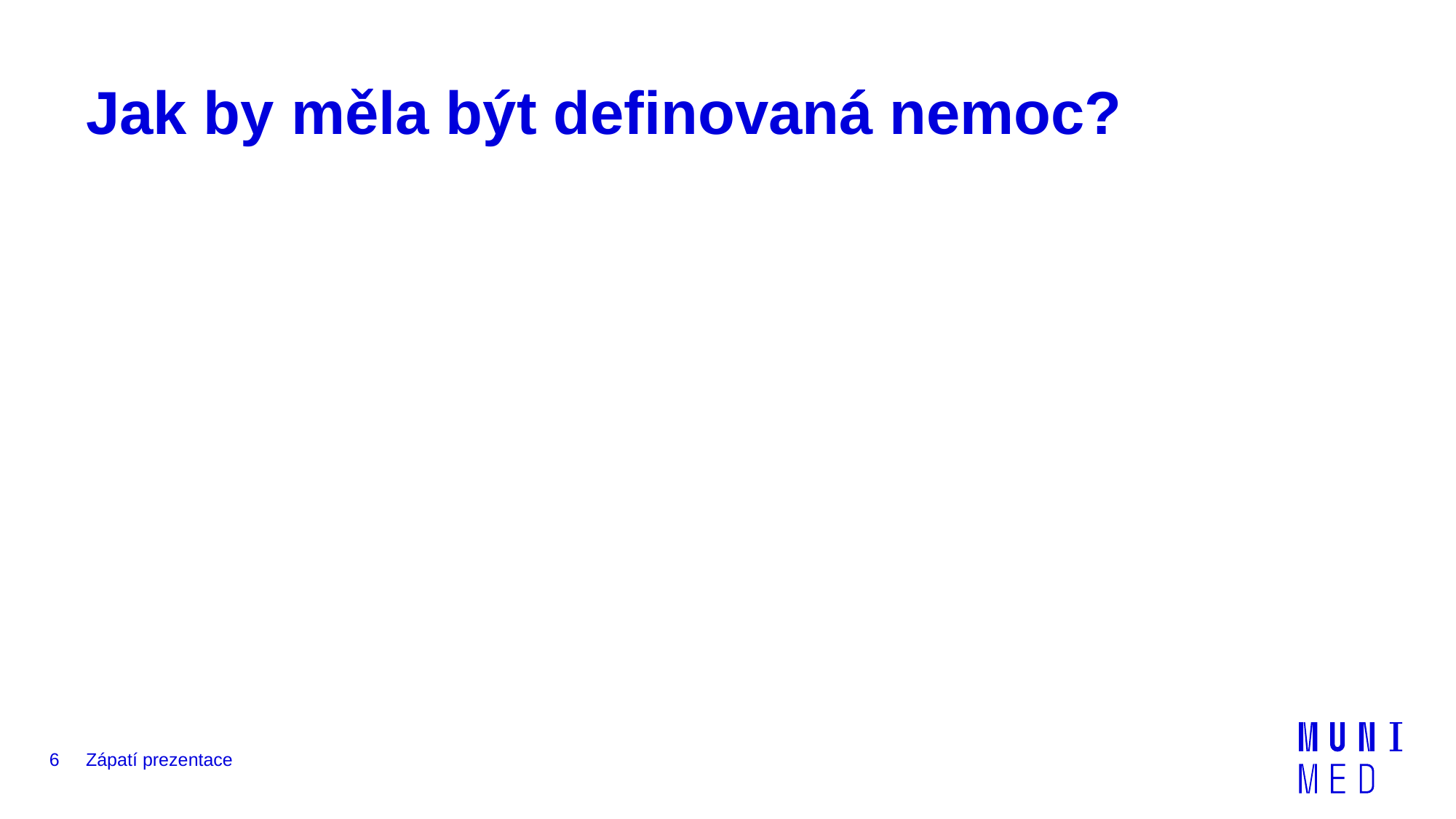

# Jak by měla být definovaná nemoc?

6
Zápatí prezentace